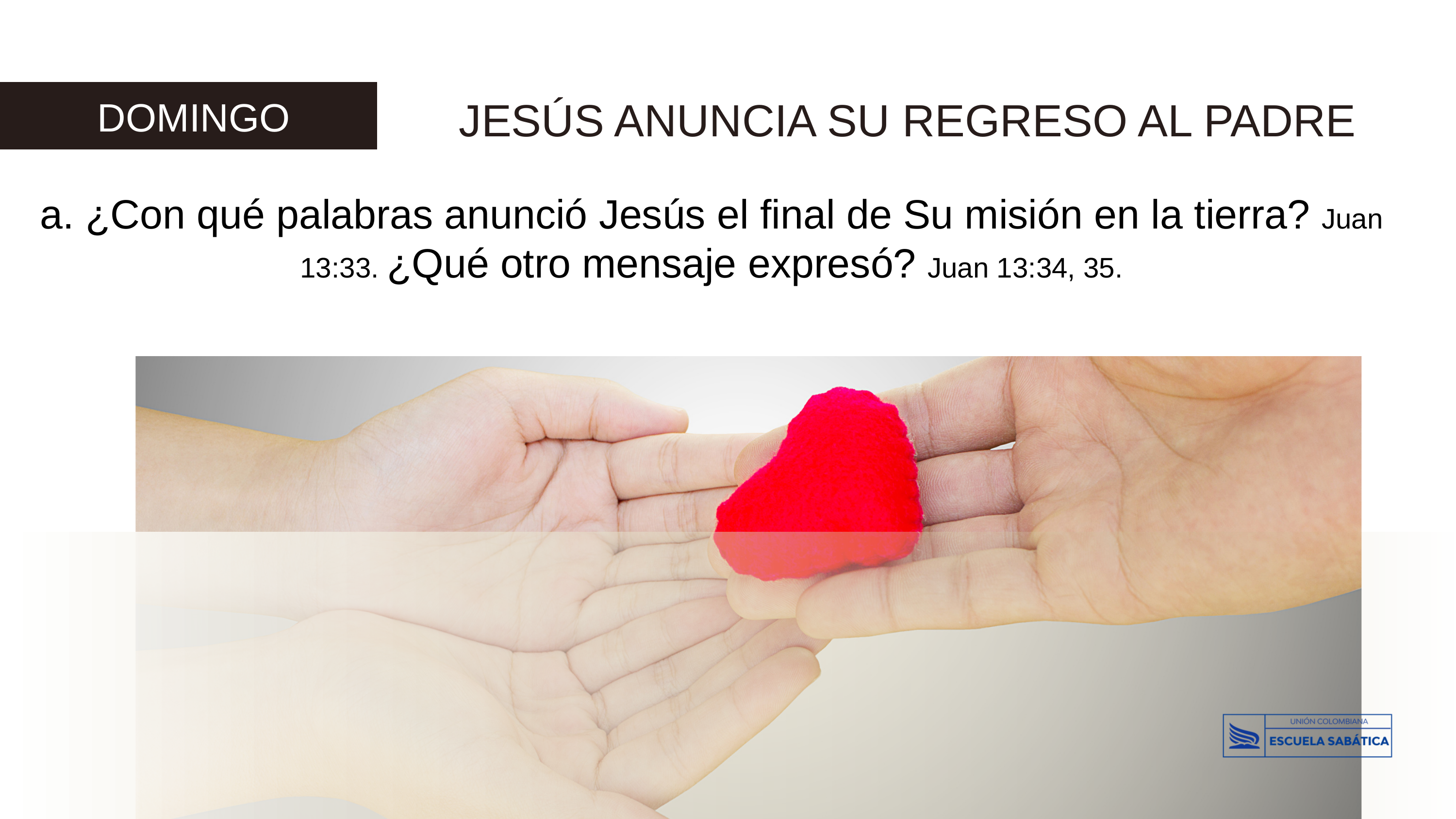

JESÚS ANUNCIA SU REGRESO AL PADRE
 DOMINGO
a. ¿Con qué palabras anunció Jesús el final de Su misión en la tierra? Juan 13:33. ¿Qué otro mensaje expresó? Juan 13:34, 35.